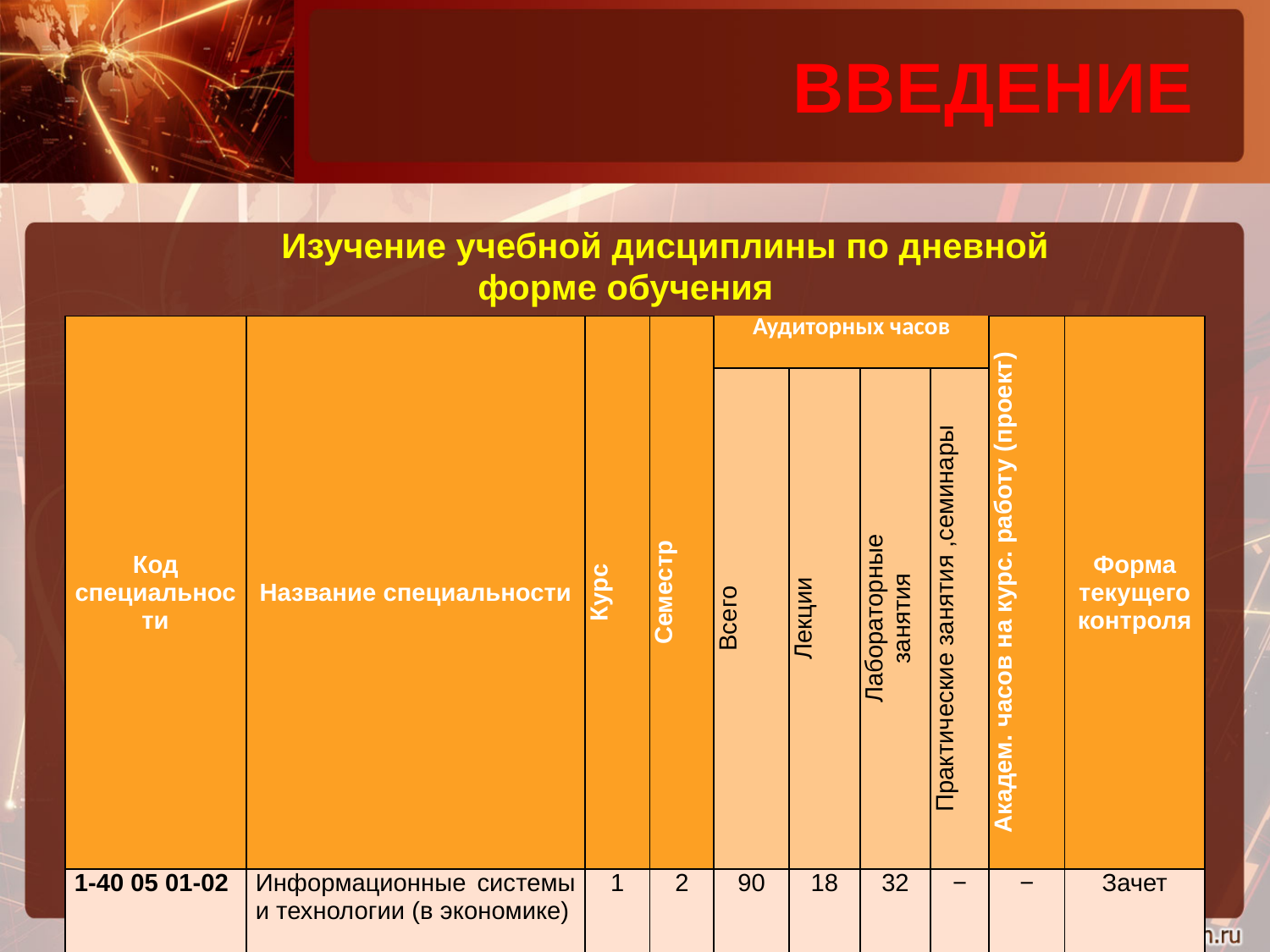

ВВЕДЕНИЕ
Изучение учебной дисциплины по дневной форме обучения
| Код специальности | Название специальности | Курс | Семестр | Аудиторных часов |  |  |  | Академ. часов на курс. работу (проект) | Форма текущего контроля |
| --- | --- | --- | --- | --- | --- | --- | --- | --- | --- |
|  |  |  |  | Всего | Лекции | Лабораторные занятия | Практические занятия ,семинары |  |  |
| 1-40 05 01-02 | Информационные системы и технологии (в экономике) | 1 | 2 | 90 | 18 | 32 | − | − | Зачет |
| 1-40 05 01-02 | Информационные системы и технологии (в логистике) | 1 | 2 | 90 | 18 | 32 | − | − | Зачет |
| 1-40 05 01-02 | Информационные системы и технологии (в бизнес-менеджменте) | 1 | 2 | 90 | 18 | 32 | − | − | Зачет |